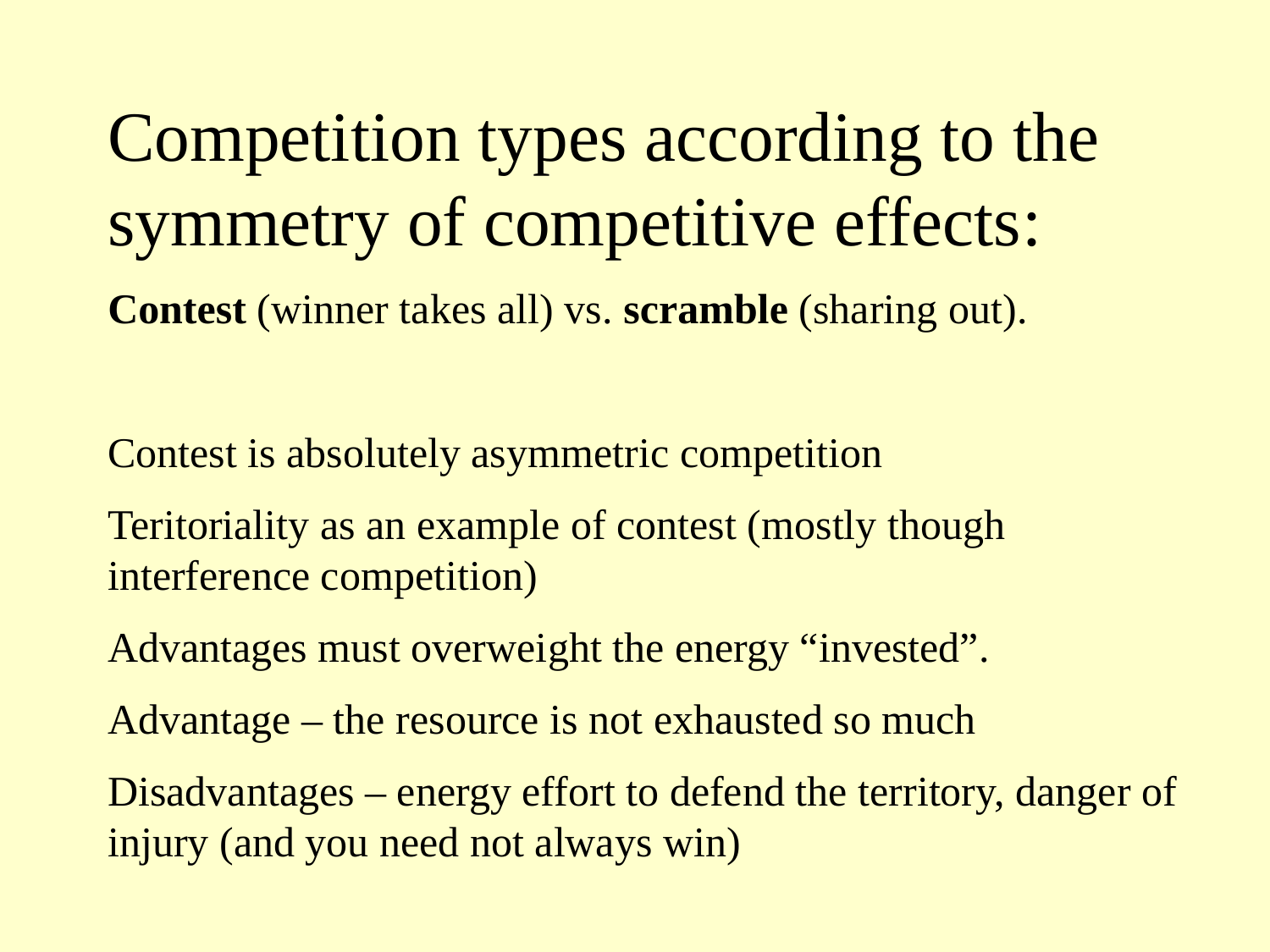

Competition types according to the symmetry of competitive effects:
Contest (winner takes all) vs. scramble (sharing out).

Contest is absolutely asymmetric competition
Teritoriality as an example of contest (mostly though interference competition)
Advantages must overweight the energy “invested”.
Advantage – the resource is not exhausted so much
Disadvantages – energy effort to defend the territory, danger of injury (and you need not always win)